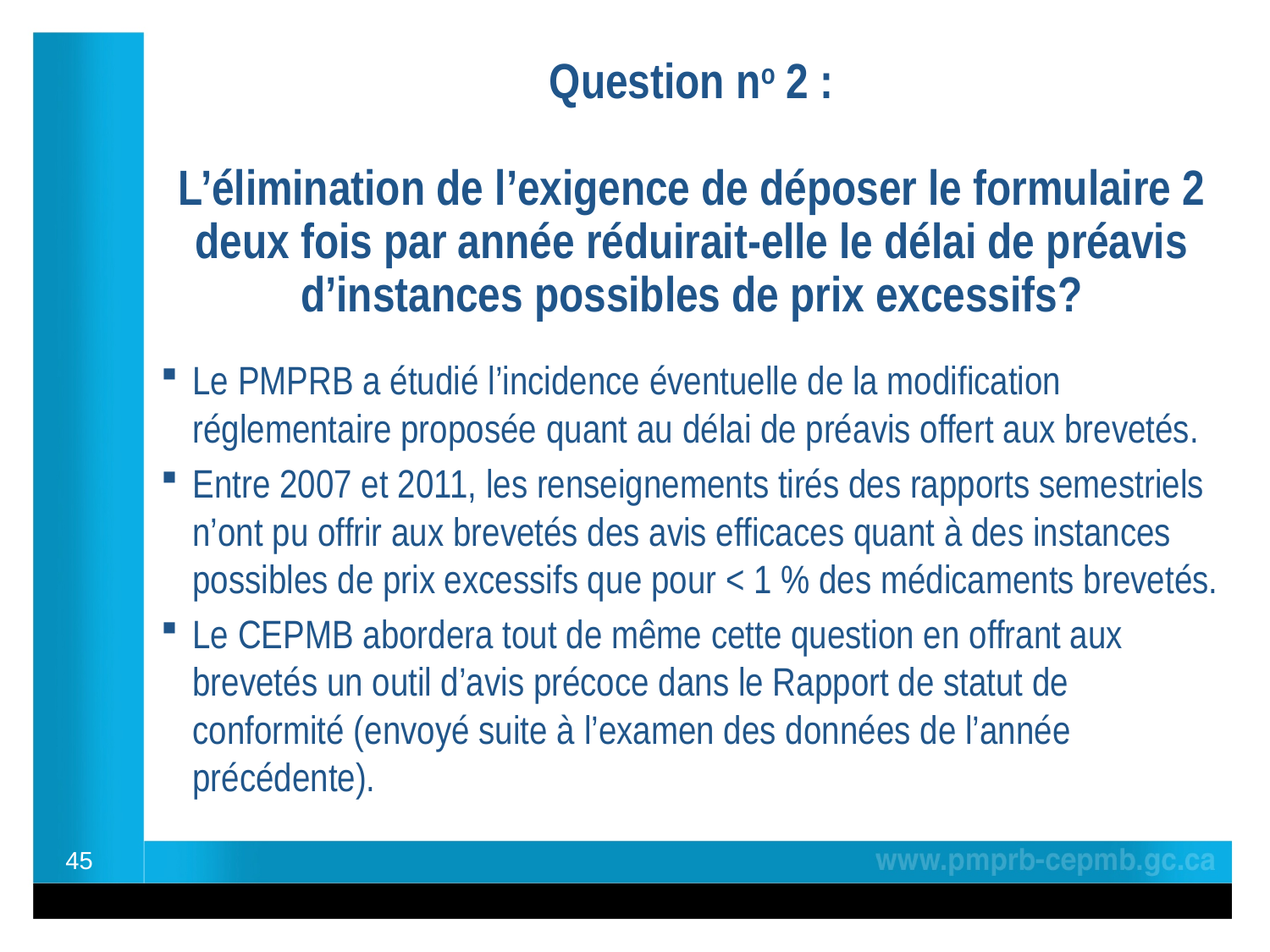

# Question no 2 : L’élimination de l’exigence de déposer le formulaire 2 deux fois par année réduirait-elle le délai de préavis d’instances possibles de prix excessifs?
Le PMPRB a étudié l’incidence éventuelle de la modification réglementaire proposée quant au délai de préavis offert aux brevetés.
Entre 2007 et 2011, les renseignements tirés des rapports semestriels n’ont pu offrir aux brevetés des avis efficaces quant à des instances possibles de prix excessifs que pour < 1 % des médicaments brevetés.
Le CEPMB abordera tout de même cette question en offrant aux brevetés un outil d’avis précoce dans le Rapport de statut de conformité (envoyé suite à l’examen des données de l’année précédente).
45